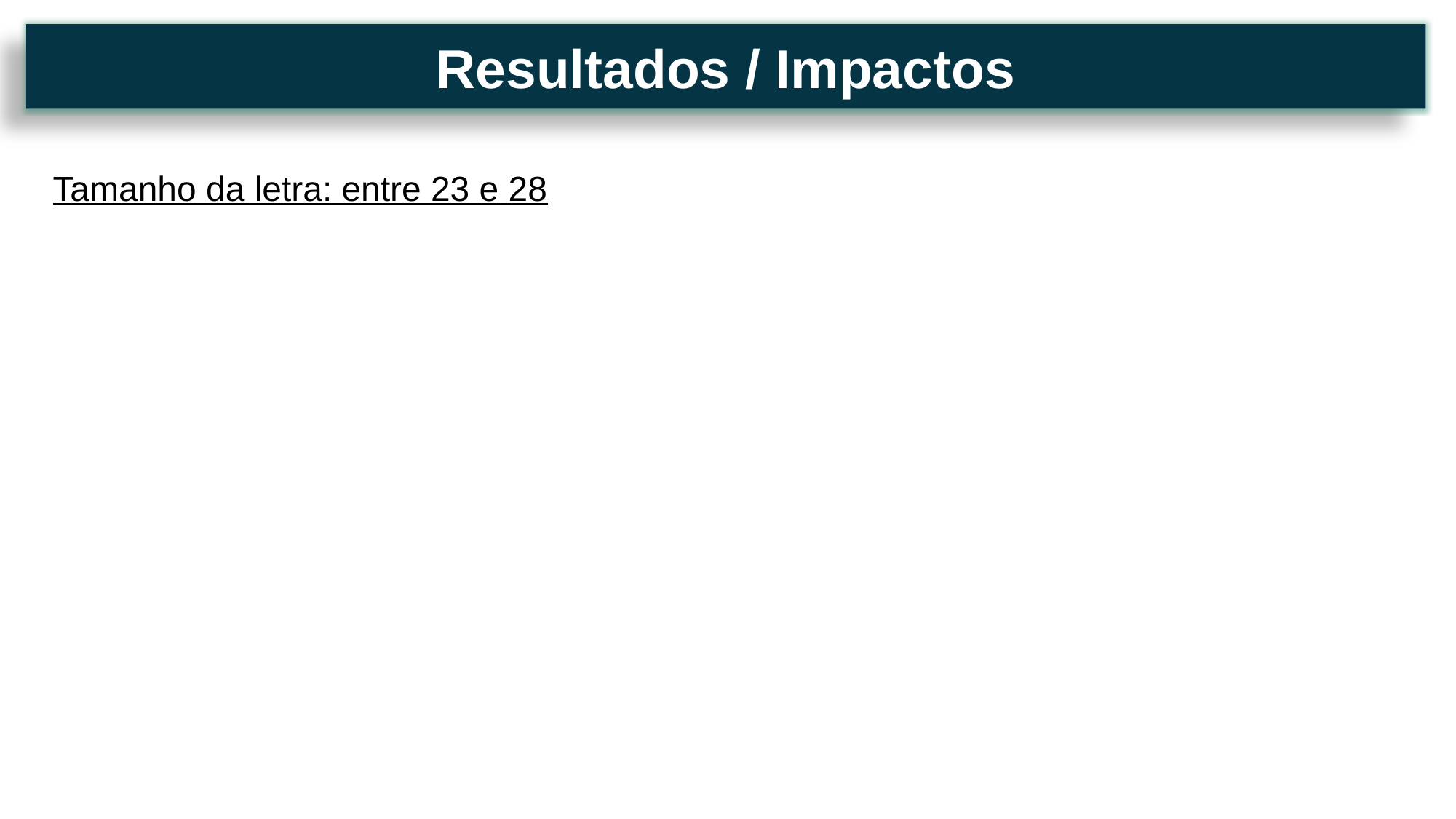

Introdução
Resultados / Impactos
Tamanho da letra: entre 23 e 28